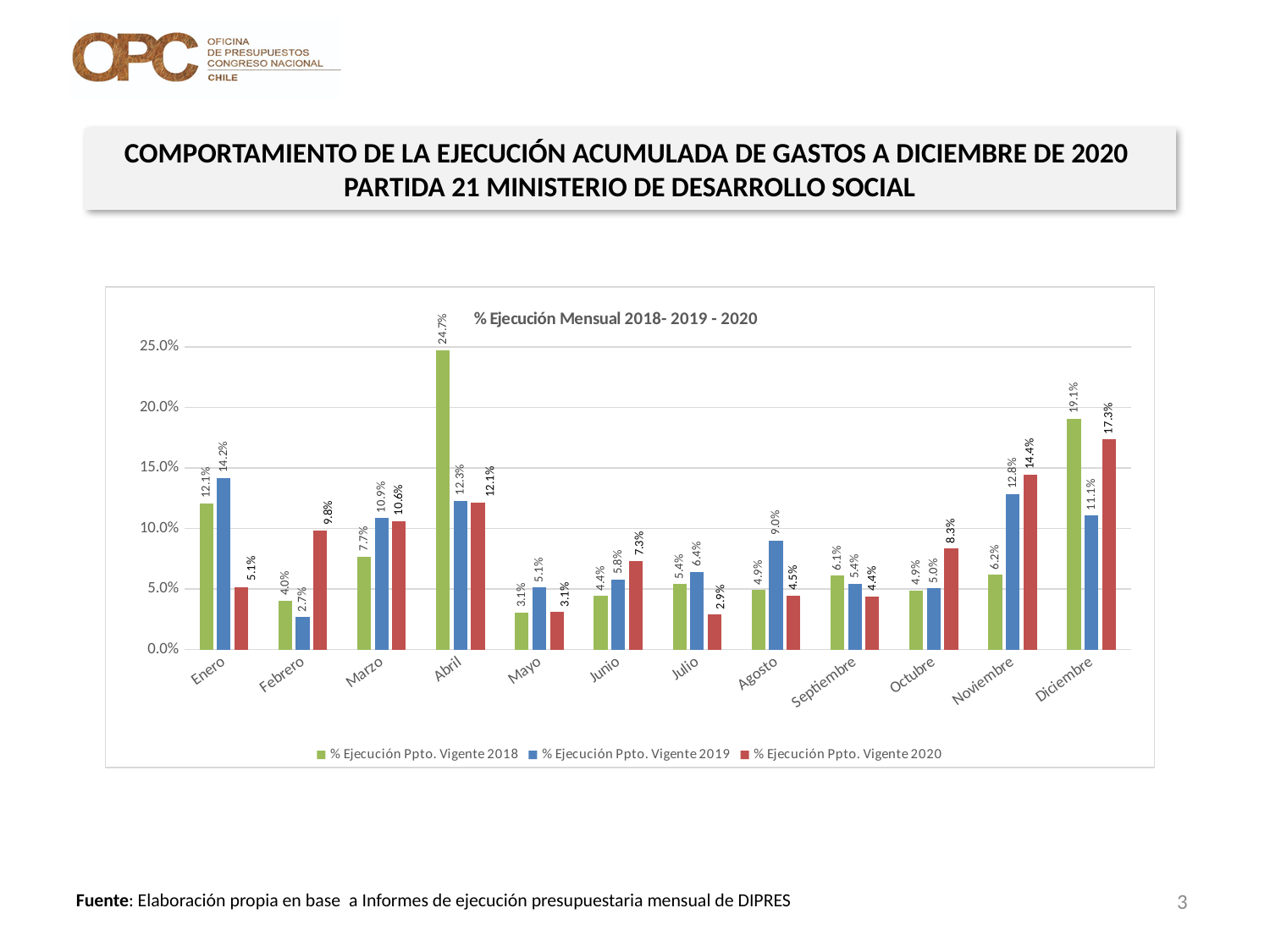

COMPORTAMIENTO DE LA EJECUCIÓN ACUMULADA DE GASTOS A DICIEMBRE DE 2020
PARTIDA 21 MINISTERIO DE DESARROLLO SOCIAL

### Chart: % Ejecución Mensual 2018- 2019 - 2020

| Category | % Ejecución Ppto. Vigente 2018 | % Ejecución Ppto. Vigente 2019 | % Ejecución Ppto. Vigente 2020 |
|---|---|---|---|
| Enero | 0.12070260611355964 | 0.1417345571324319 | 0.051202352557555356 |
| Febrero | 0.040254742212498716 | 0.0267901908089169 | 0.09840724997309555 |
| Marzo | 0.07698257102750396 | 0.1088173099335632 | 0.10623642392751623 |
| Abril | 0.24742944323993527 | 0.12295192533533698 | 0.12139726043365417 |
| Mayo | 0.030572781661889155 | 0.051229723898354604 | 0.031267957022966655 |
| Junio | 0.04444572226174016 | 0.05780613608071877 | 0.07322763446779859 |
| Julio | 0.05406057506478505 | 0.06437870303305387 | 0.029048515434754077 |
| Agosto | 0.049052542394656354 | 0.09016388799549077 | 0.04474382042154343 |
| Septiembre | 0.060985854754737605 | 0.05428883855825019 | 0.04410245974309997 |
| Octubre | 0.048882003639969675 | 0.050409095929547953 | 0.08332559962364423 |
| Noviembre | 0.061896289127028596 | 0.12840258790968745 | 0.14437076722136294 |
| Diciembre | 0.19055119375702775 | 0.11082638126043161 | 0.17345231782341503 |
3